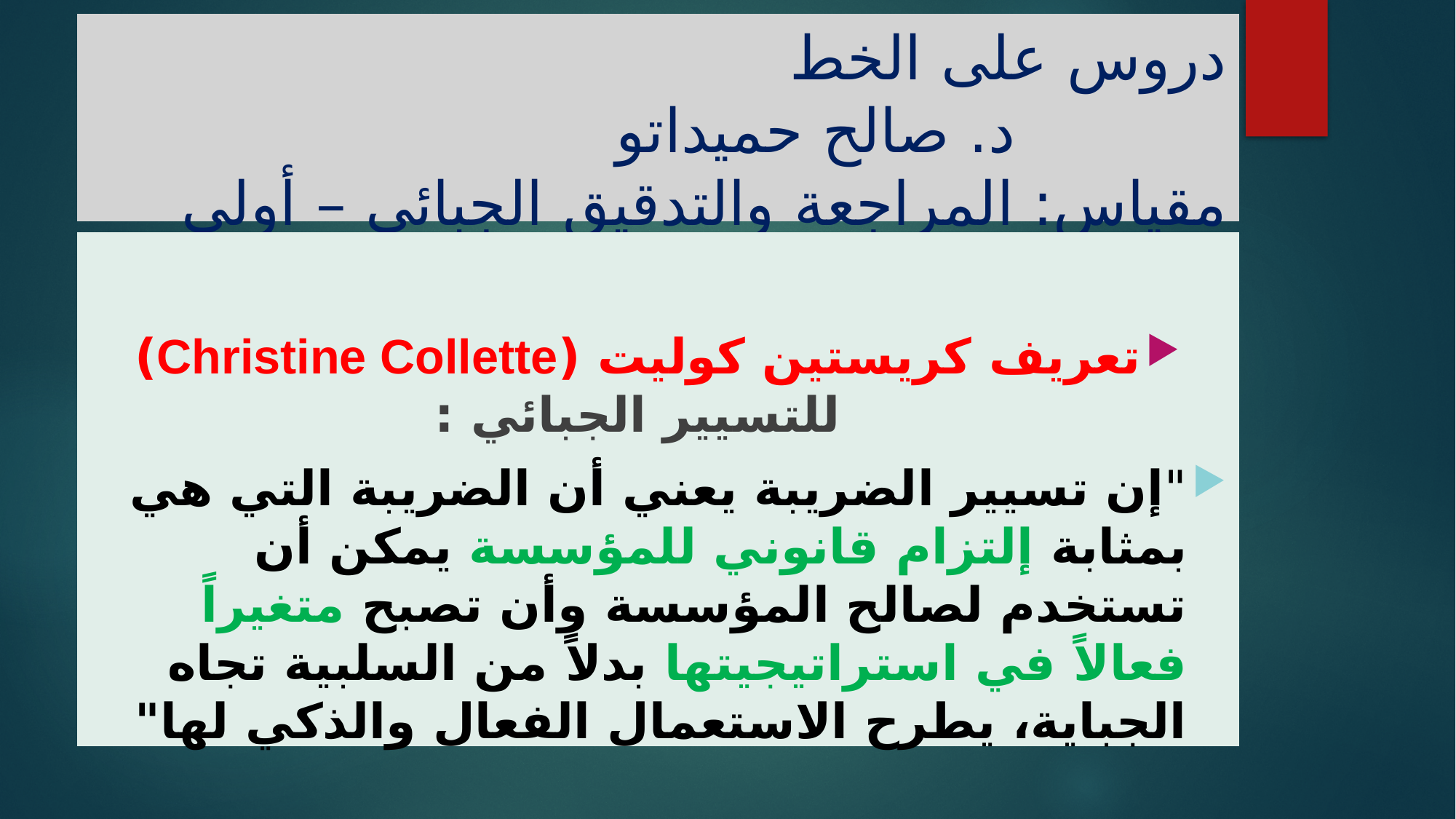

# دروس على الخط                                                د. صالح حميداتو مقياس: المراجعة والتدقيق الجبائي – أولى ماستر محاسبة وتدقيق

تعريف كريستين كوليت (Christine Collette) للتسيير الجبائي :
"إن تسيير الضريبة يعني أن الضريبة التي هي بمثابة إلتزام قانوني للمؤسسة يمكن أن تستخدم لصالح المؤسسة وأن تصبح متغيراً فعالاً في استراتيجيتها بدلاً من السلبية تجاه الجباية، يطرح الاستعمال الفعال والذكي لها"